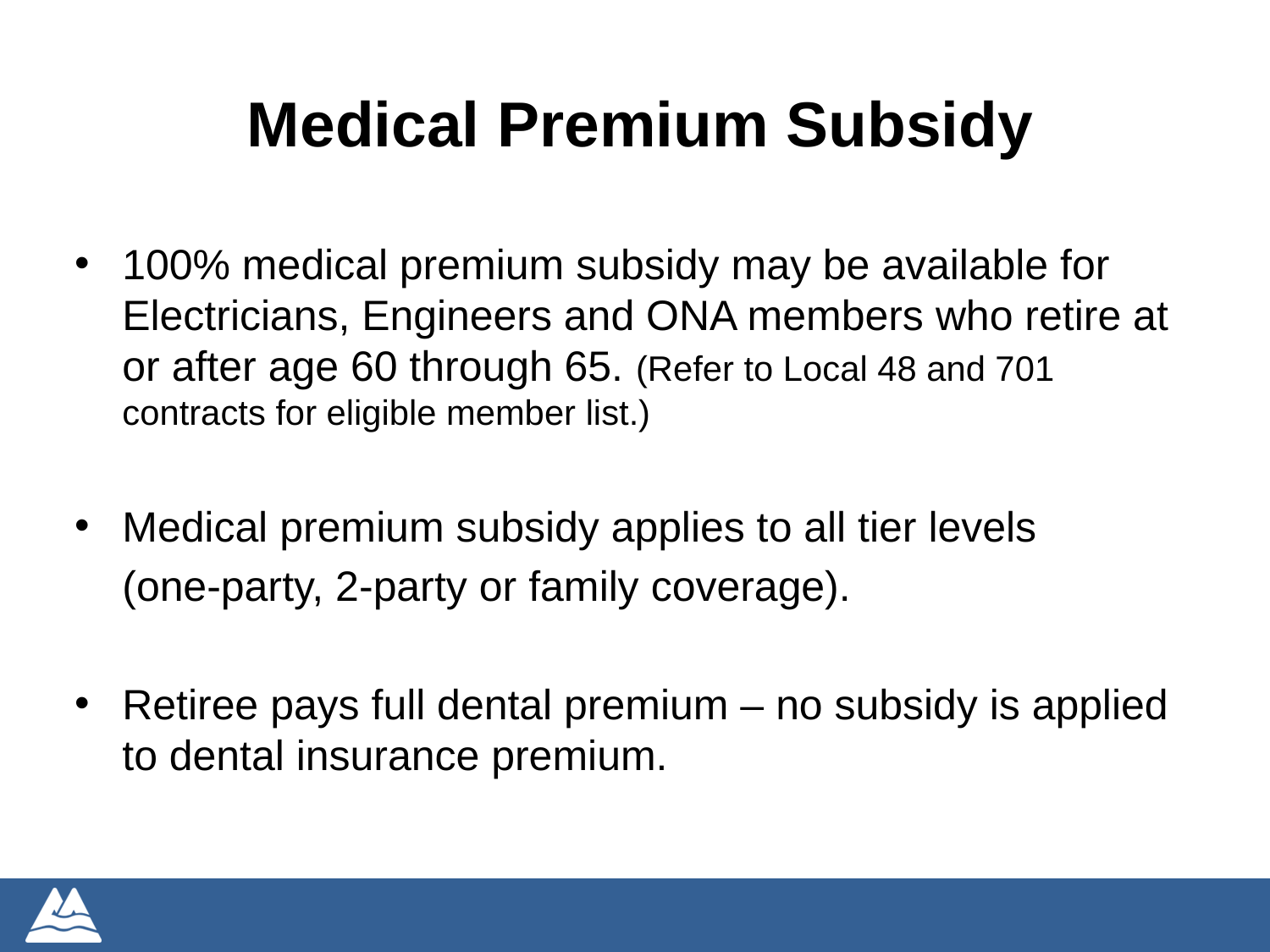

Medical Premium Subsidy

100% medical premium subsidy may be available for Electricians, Engineers and ONA members who retire at or after age 60 through 65. (Refer to Local 48 and 701 contracts for eligible member list.)

Medical premium subsidy applies to all tier levels
	(one-party, 2-party or family coverage).

Retiree pays full dental premium – no subsidy is applied to dental insurance premium.